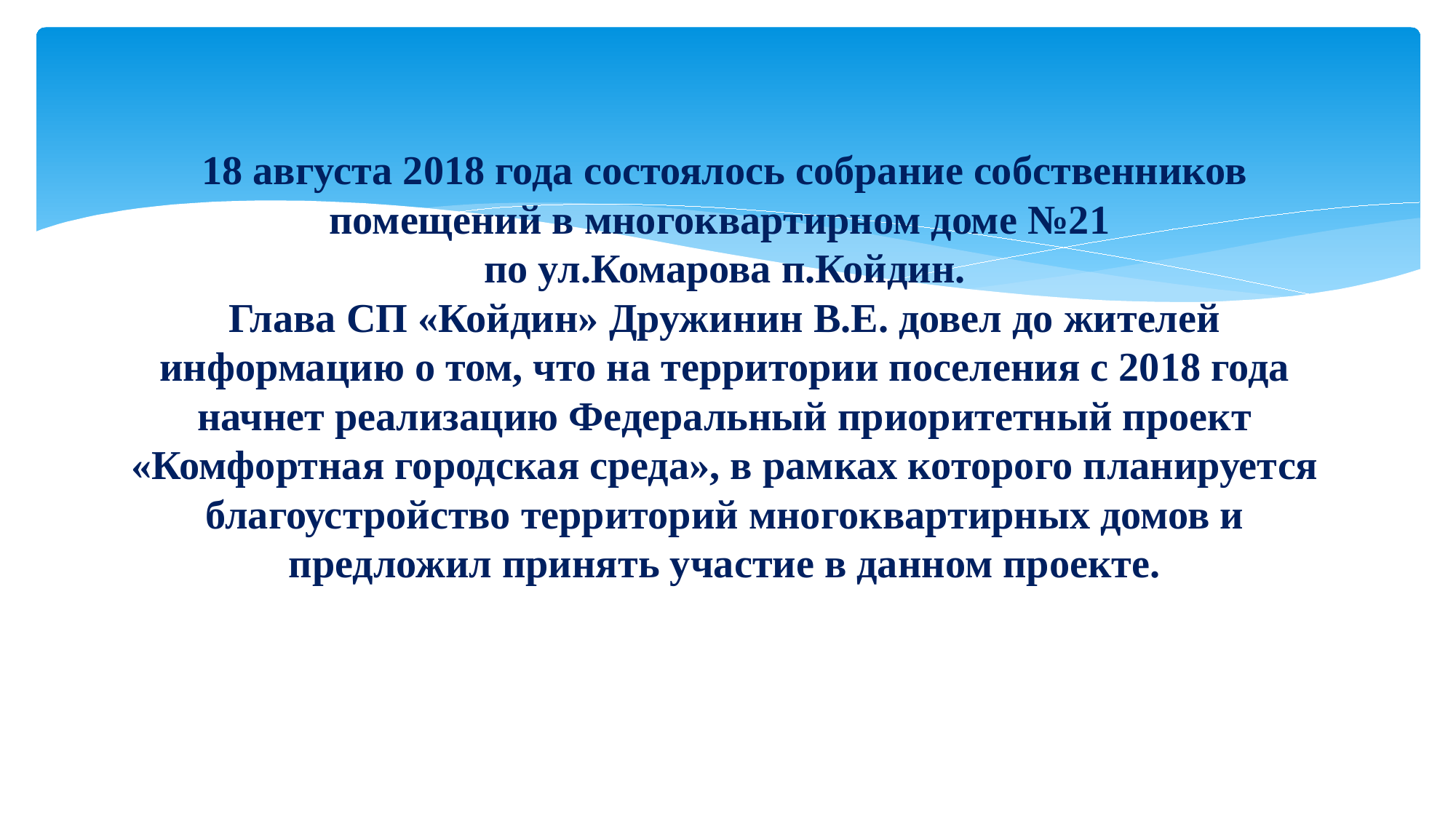

# 18 августа 2018 года состоялось собрание собственников помещений в многоквартирном доме №21 по ул.Комарова п.Койдин. Глава СП «Койдин» Дружинин В.Е. довел до жителей информацию о том, что на территории поселения с 2018 года начнет реализацию Федеральный приоритетный проект «Комфортная городская среда», в рамках которого планируется благоустройство территорий многоквартирных домов и предложил принять участие в данном проекте.